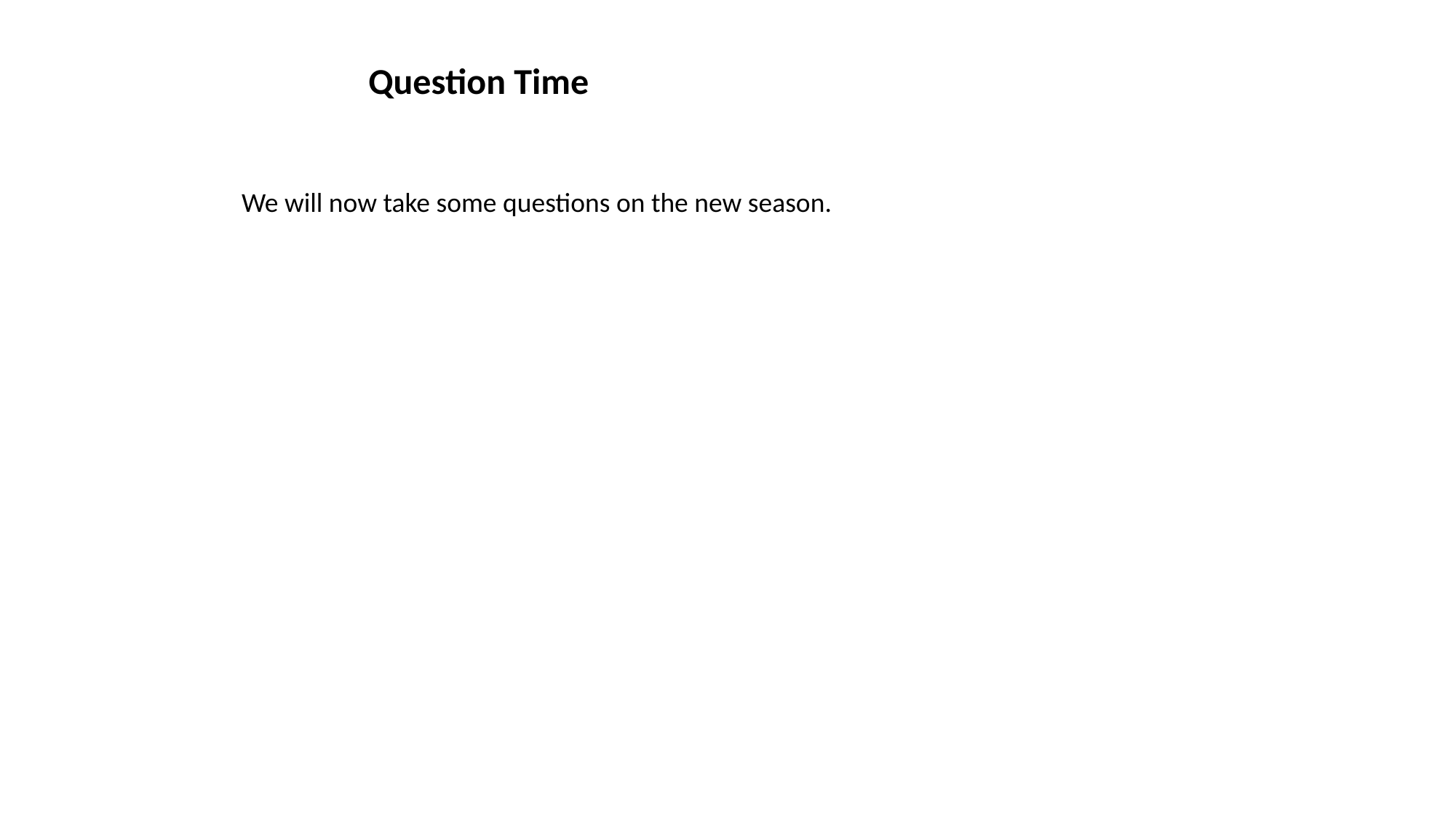

Question Time
We will now take some questions on the new season.